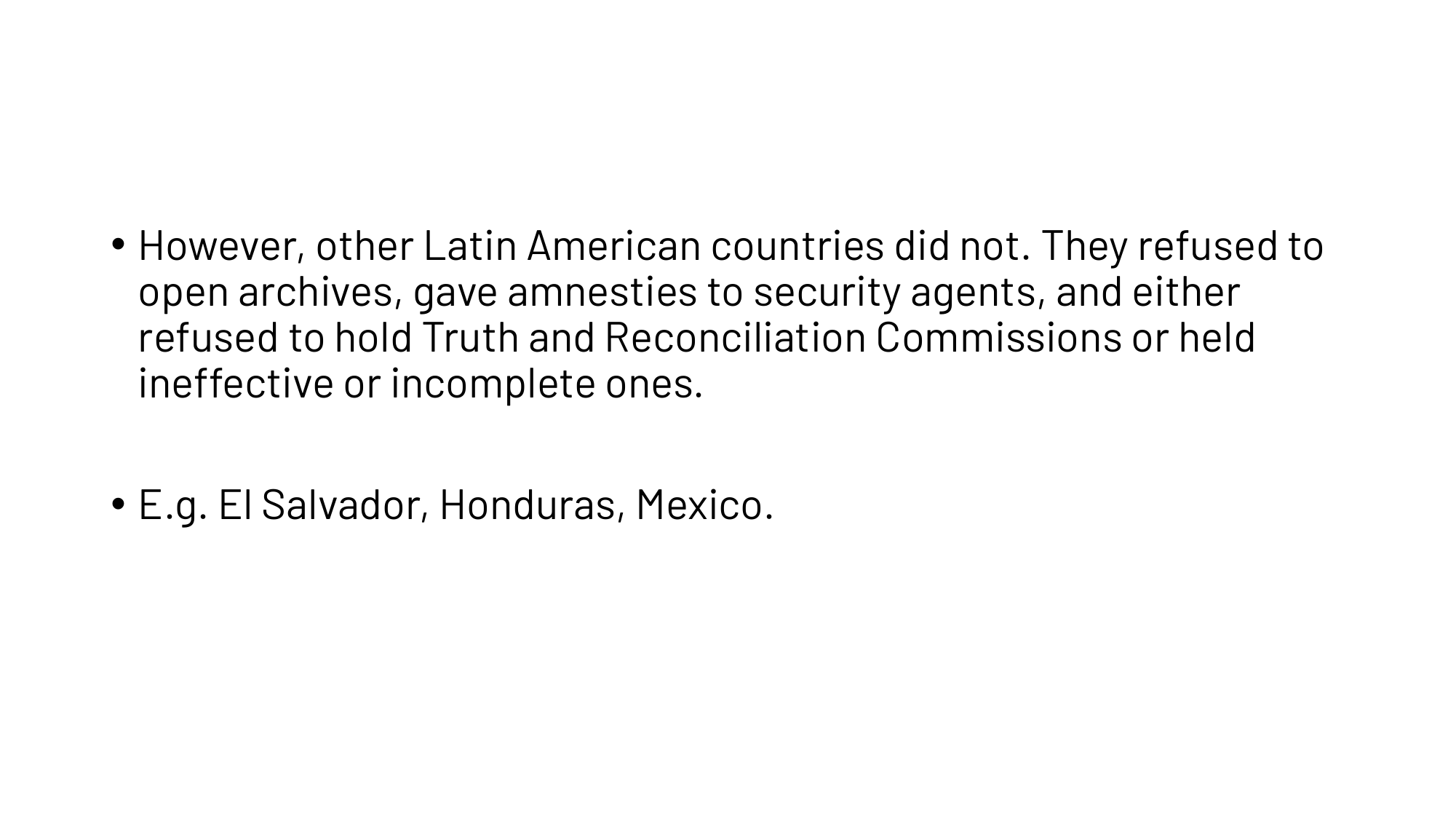

#
However, other Latin American countries did not. They refused to open archives, gave amnesties to security agents, and either refused to hold Truth and Reconciliation Commissions or held ineffective or incomplete ones.

E.g. El Salvador, Honduras, Mexico.